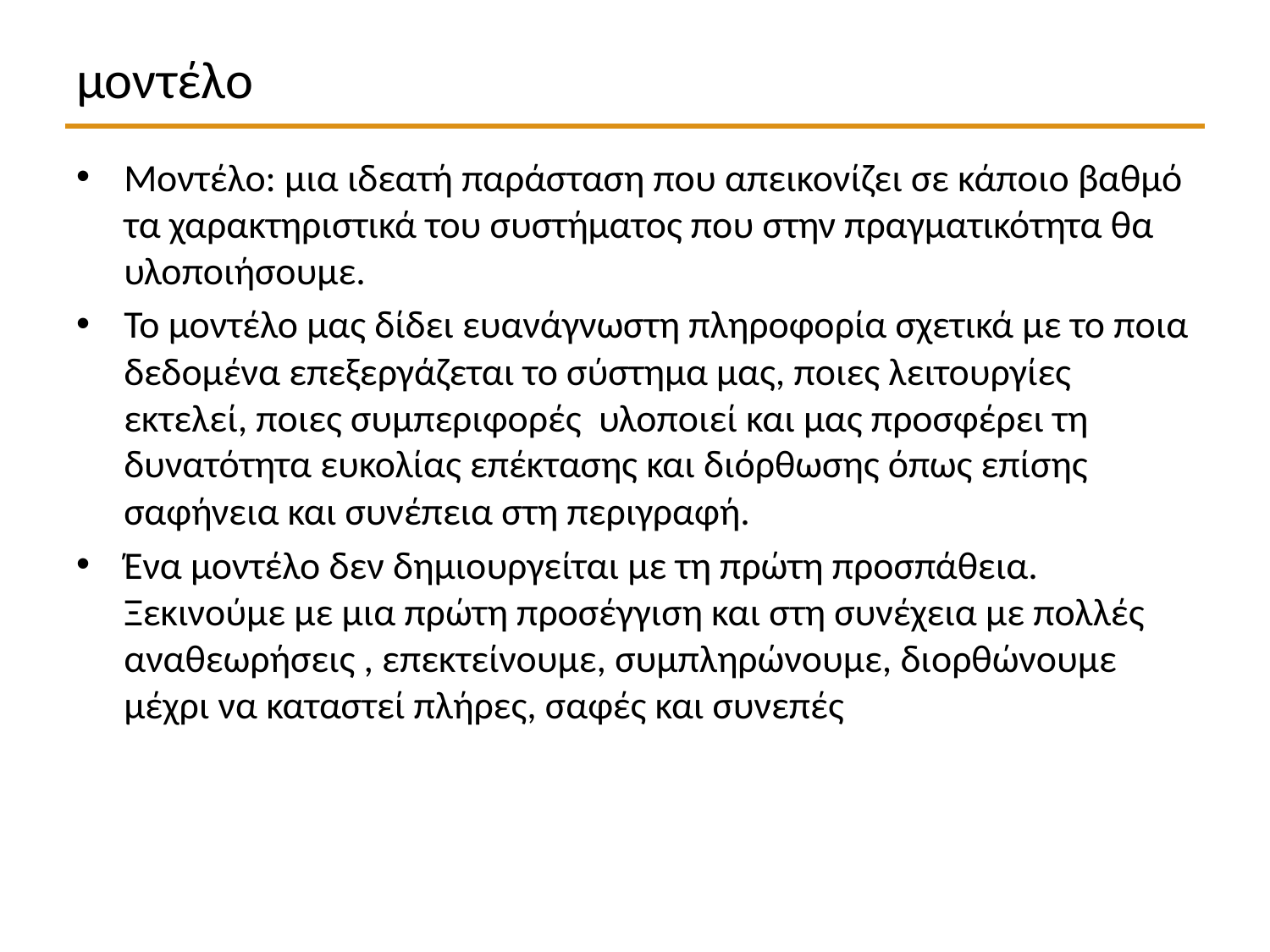

# μοντέλο
Μοντέλο: μια ιδεατή παράσταση που απεικονίζει σε κάποιο βαθμό τα χαρακτηριστικά του συστήματος που στην πραγματικότητα θα υλοποιήσουμε.
Το μοντέλο μας δίδει ευανάγνωστη πληροφορία σχετικά με το ποια δεδομένα επεξεργάζεται το σύστημα μας, ποιες λειτουργίες εκτελεί, ποιες συμπεριφορές  υλοποιεί και μας προσφέρει τη δυνατότητα ευκολίας επέκτασης και διόρθωσης όπως επίσης σαφήνεια και συνέπεια στη περιγραφή.
Ένα μοντέλο δεν δημιουργείται με τη πρώτη προσπάθεια. Ξεκινούμε με μια πρώτη προσέγγιση και στη συνέχεια με πολλές αναθεωρήσεις , επεκτείνουμε, συμπληρώνουμε, διορθώνουμε μέχρι να καταστεί πλήρες, σαφές και συνεπές